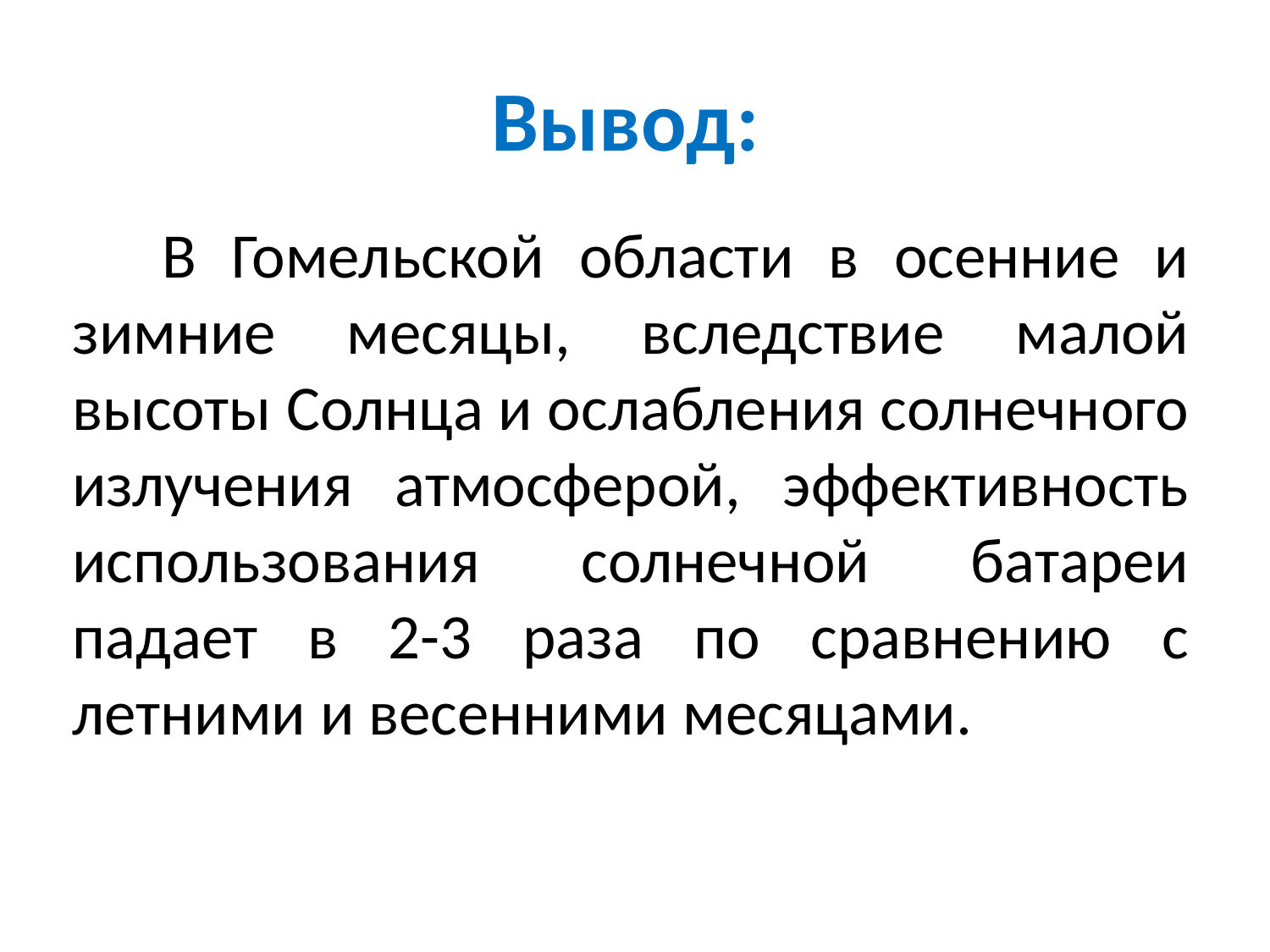

# Вывод:
В Гомельской области в осенние и зимние месяцы, вследствие малой высоты Солнца и ослабления солнечного излучения атмосферой, эффективность использования солнечной батареи падает в 2-3 раза по сравнению с летними и весенними месяцами.